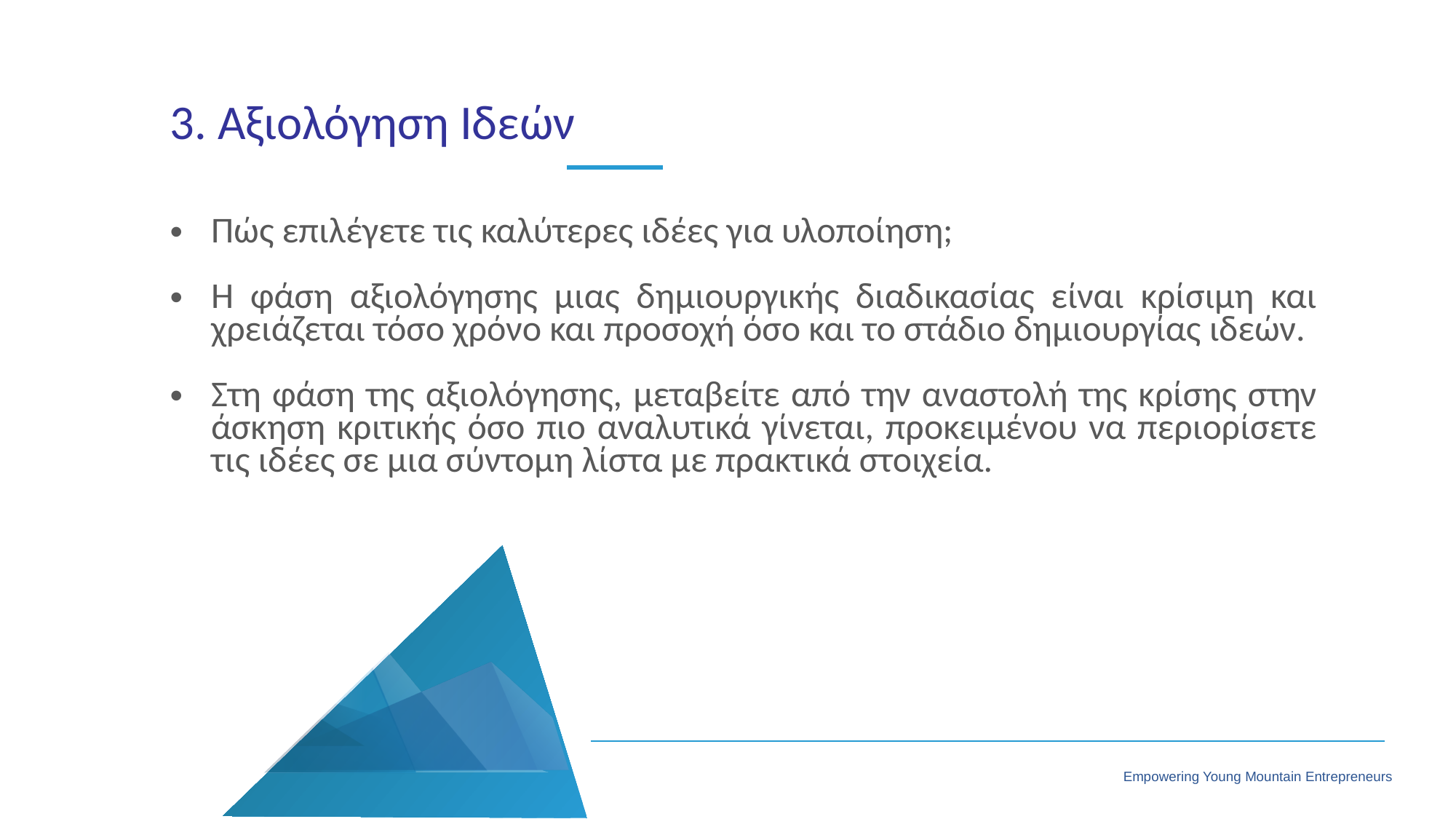

3. Αξιολόγηση Ιδεών
Πώς επιλέγετε τις καλύτερες ιδέες για υλοποίηση;

Η φάση αξιολόγησης μιας δημιουργικής διαδικασίας είναι κρίσιμη και χρειάζεται τόσο χρόνο και προσοχή όσο και το στάδιο δημιουργίας ιδεών.

Στη φάση της αξιολόγησης, μεταβείτε από την αναστολή της κρίσης στην άσκηση κριτικής όσο πιο αναλυτικά γίνεται, προκειμένου να περιορίσετε τις ιδέες σε μια σύντομη λίστα με πρακτικά στοιχεία.